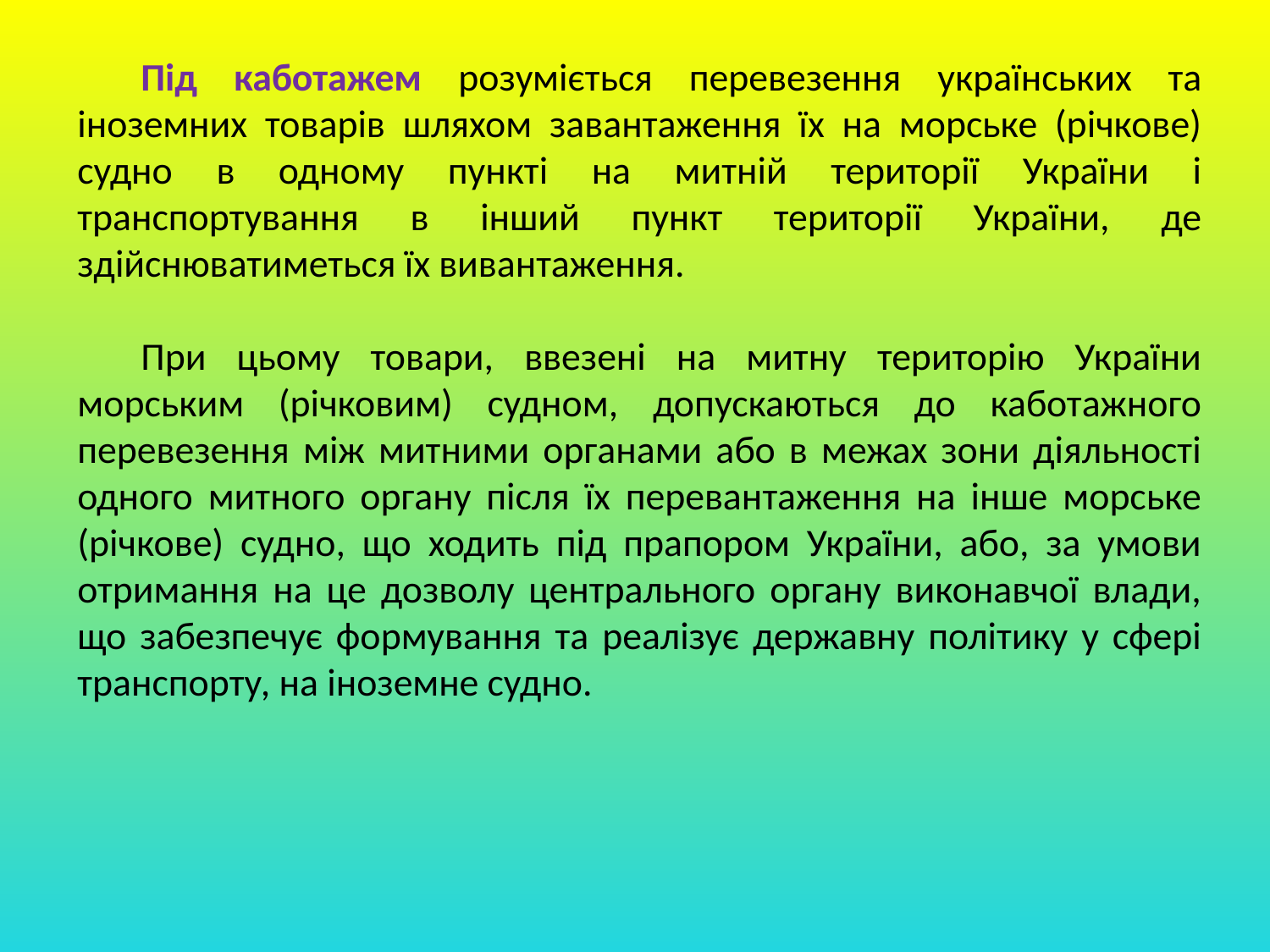

Під каботажем розуміється перевезення українських та іноземних товарів шляхом завантаження їх на морське (річкове) судно в одному пункті на митній території України і транспортування в інший пункт території України, де здійснюватиметься їх вивантаження.

При цьому товари, ввезені на митну територію України морським (річковим) судном, допускаються до каботажного перевезення між митними органами або в межах зони діяльності одного митного органу після їх перевантаження на інше морське (річкове) судно, що ходить під прапором України, або, за умови отримання на це дозволу центрального органу виконавчої влади, що забезпечує формування та реалізує державну політику у сфері транспорту, на іноземне судно.